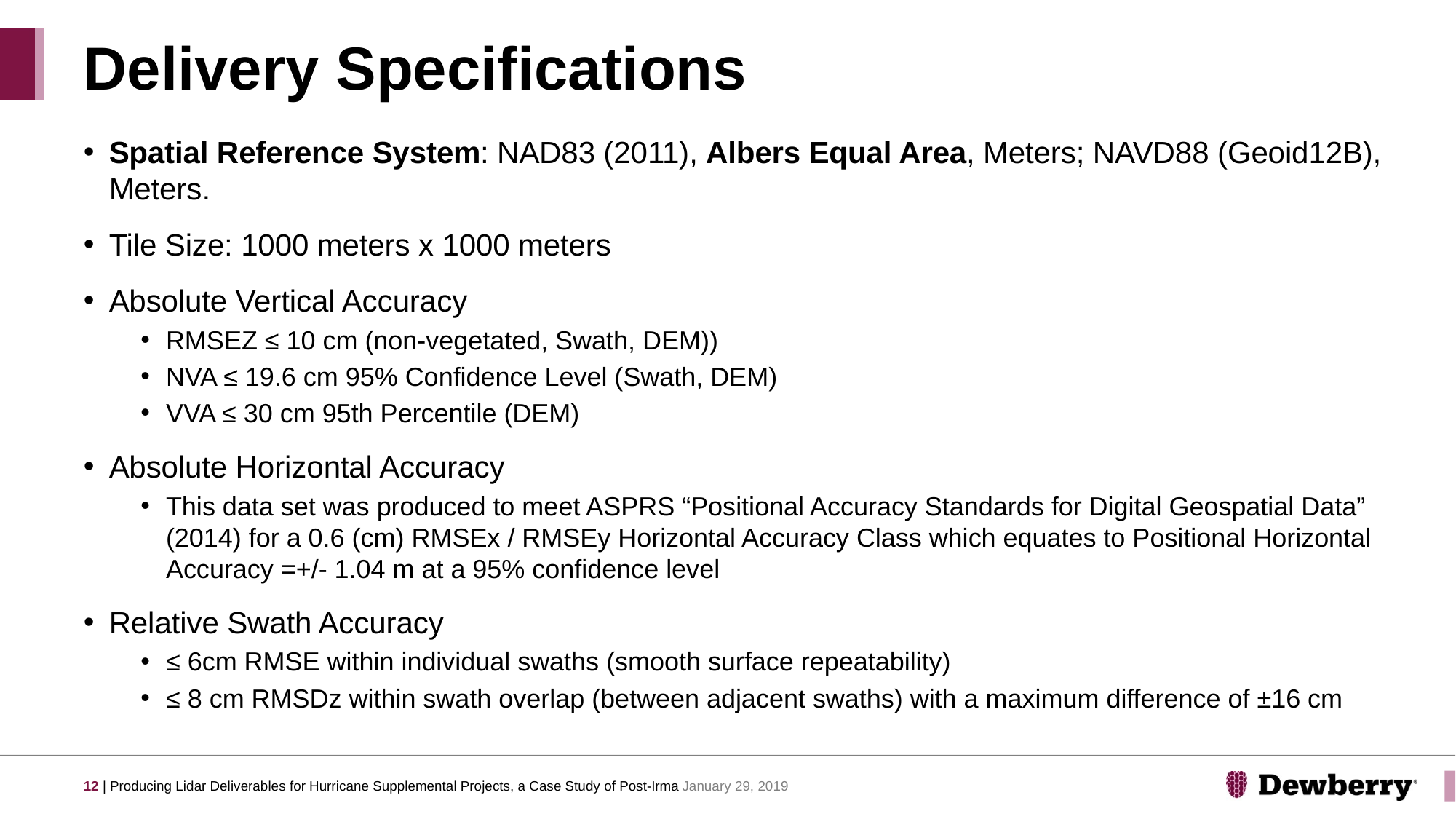

# Delivery Specifications
Spatial Reference System: NAD83 (2011), Albers Equal Area, Meters; NAVD88 (Geoid12B), Meters.
Tile Size: 1000 meters x 1000 meters
Absolute Vertical Accuracy
RMSEZ ≤ 10 cm (non-vegetated, Swath, DEM))
NVA ≤ 19.6 cm 95% Confidence Level (Swath, DEM)
VVA ≤ 30 cm 95th Percentile (DEM)
Absolute Horizontal Accuracy
This data set was produced to meet ASPRS “Positional Accuracy Standards for Digital Geospatial Data” (2014) for a 0.6 (cm) RMSEx / RMSEy Horizontal Accuracy Class which equates to Positional Horizontal Accuracy =+/- 1.04 m at a 95% confidence level
Relative Swath Accuracy
≤ 6cm RMSE within individual swaths (smooth surface repeatability)
≤ 8 cm RMSDz within swath overlap (between adjacent swaths) with a maximum difference of ±16 cm

12 | Producing Lidar Deliverables for Hurricane Supplemental Projects, a Case Study of Post-Irma January 29, 2019